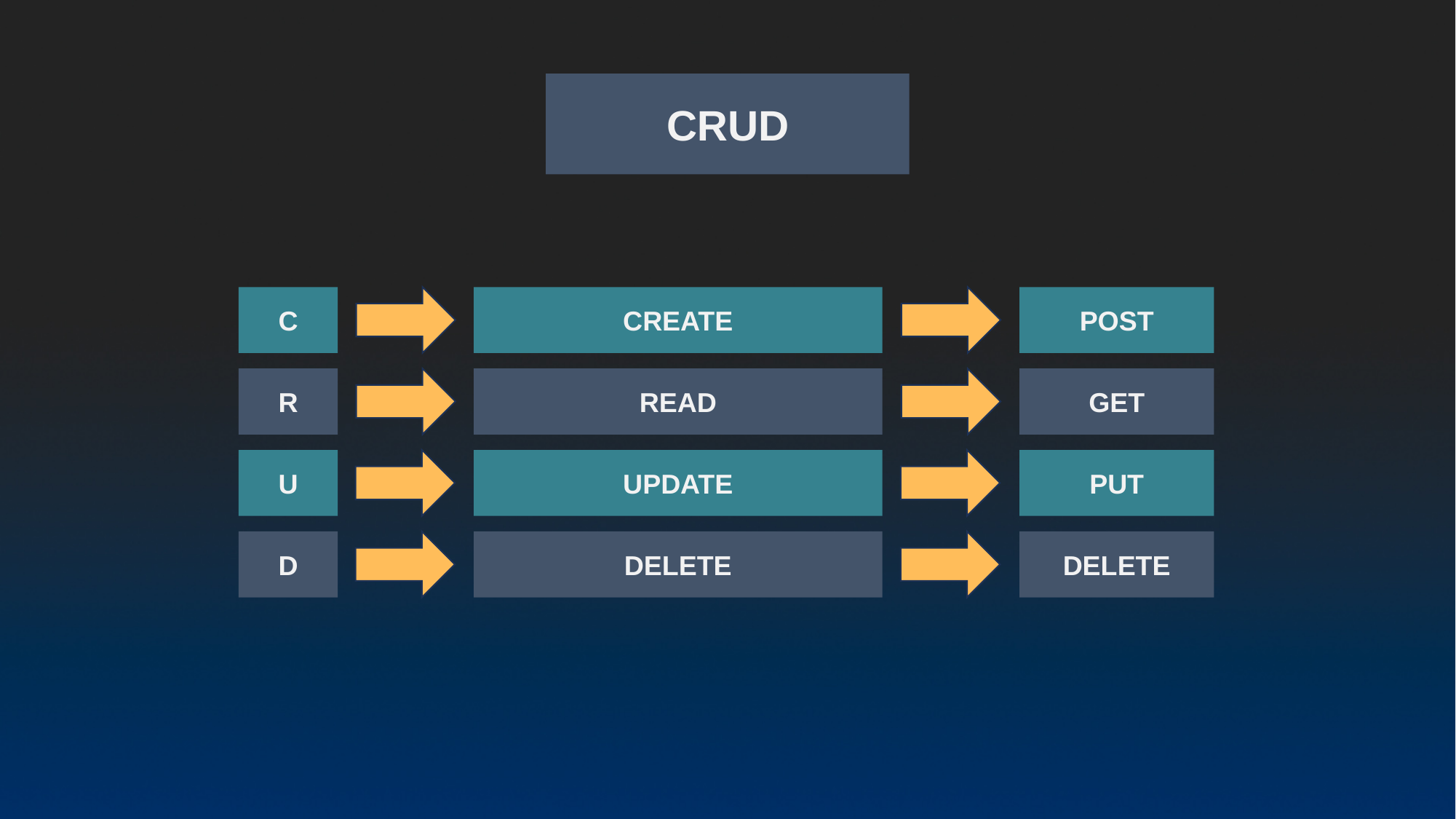

CRUD
C

CREATE

POST
R

READ

GET
U

UPDATE

PUT
D

DELETE

DELETE